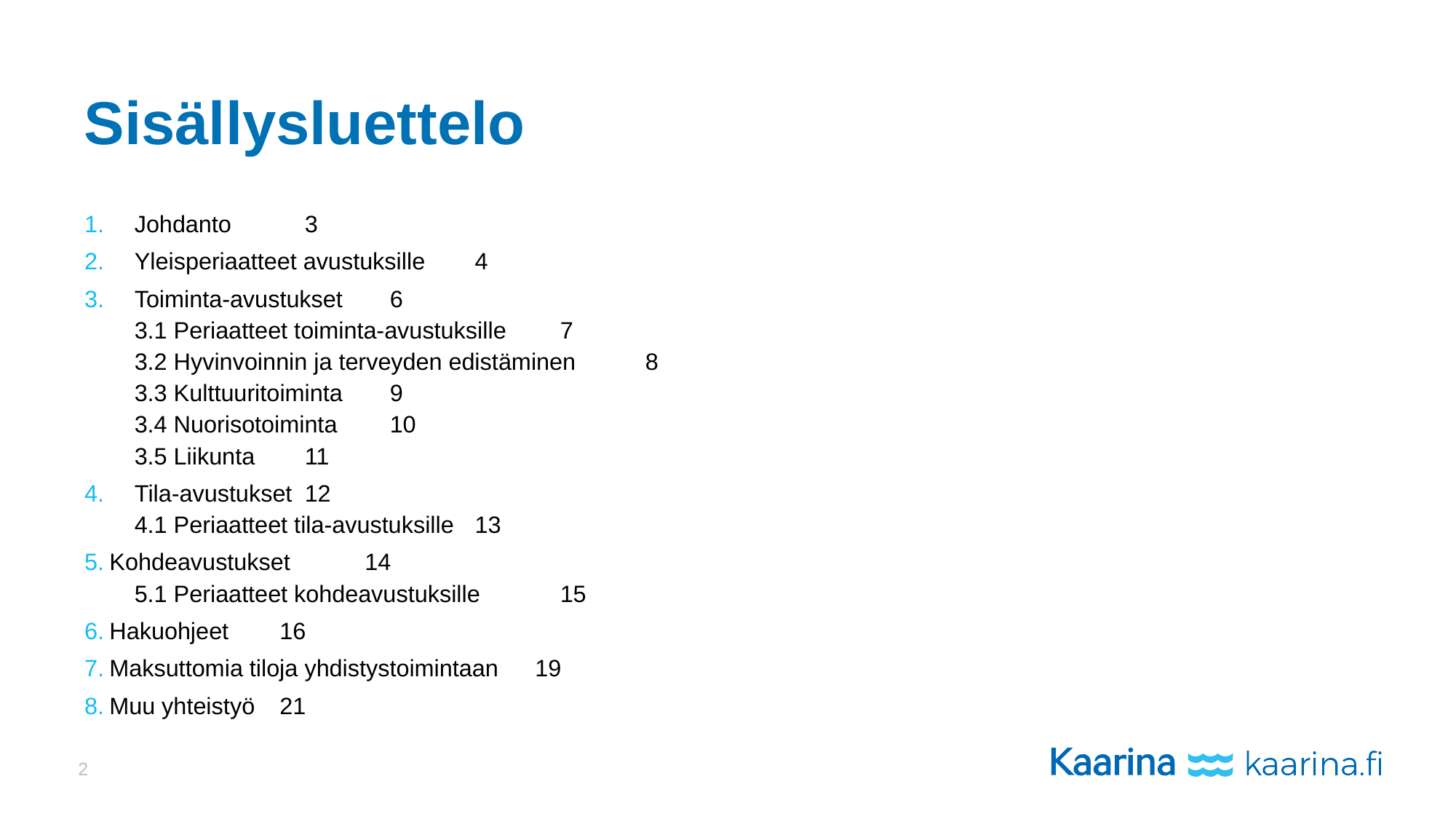

# Sisällysluettelo
Johdanto						3
Yleisperiaatteet avustuksille				4
Toiminta-avustukset					6
3.1 Periaatteet toiminta-avustuksille			7
3.2 Hyvinvoinnin ja terveyden edistäminen			8
3.3 Kulttuuritoiminta					9
3.4 Nuorisotoiminta					10
3.5 Liikunta						11
Tila-avustukset					12
4.1 Periaatteet tila-avustuksille				13
Kohdeavustukset					14
5.1 Periaatteet kohdeavustuksille				15
Hakuohjeet						16
Maksuttomia tiloja yhdistystoimintaan			19
Muu yhteistyö						21
2